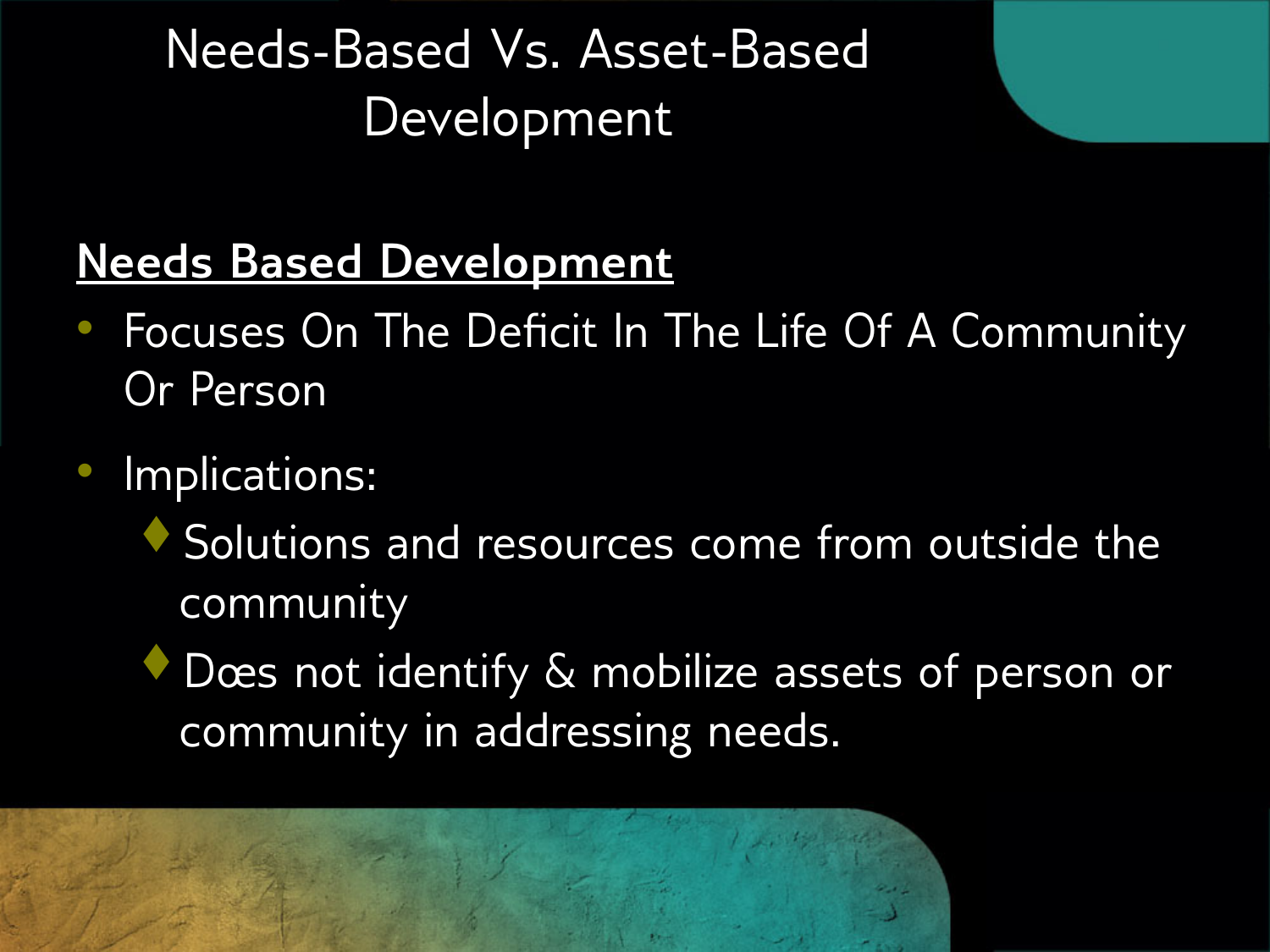

# Needs-Based Vs. Asset-Based Development
Needs Based Development
Focuses On The Deficit In The Life Of A Community Or Person
Implications:
Solutions and resources come from outside the community
Does not identify & mobilize assets of person or community in addressing needs.